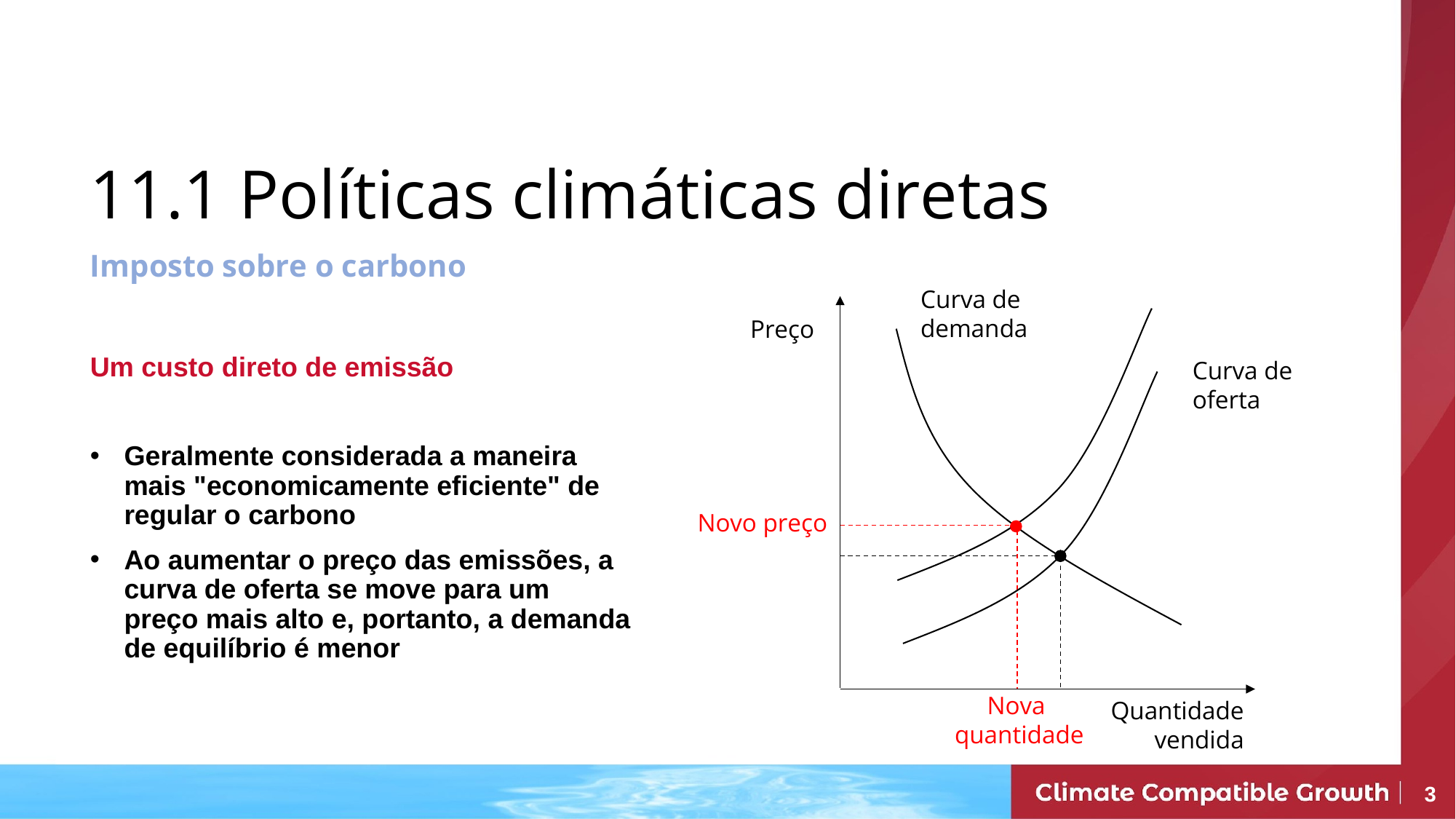

# 11.1 Políticas climáticas diretas
Imposto sobre o carbono
Curva de demanda
Preço

Curva de oferta

Novo preço

Quantidade vendida
Nova
quantidade
Um custo direto de emissão

Geralmente considerada a maneira mais "economicamente eficiente" de regular o carbono
Ao aumentar o preço das emissões, a curva de oferta se move para um preço mais alto e, portanto, a demanda de equilíbrio é menor
3